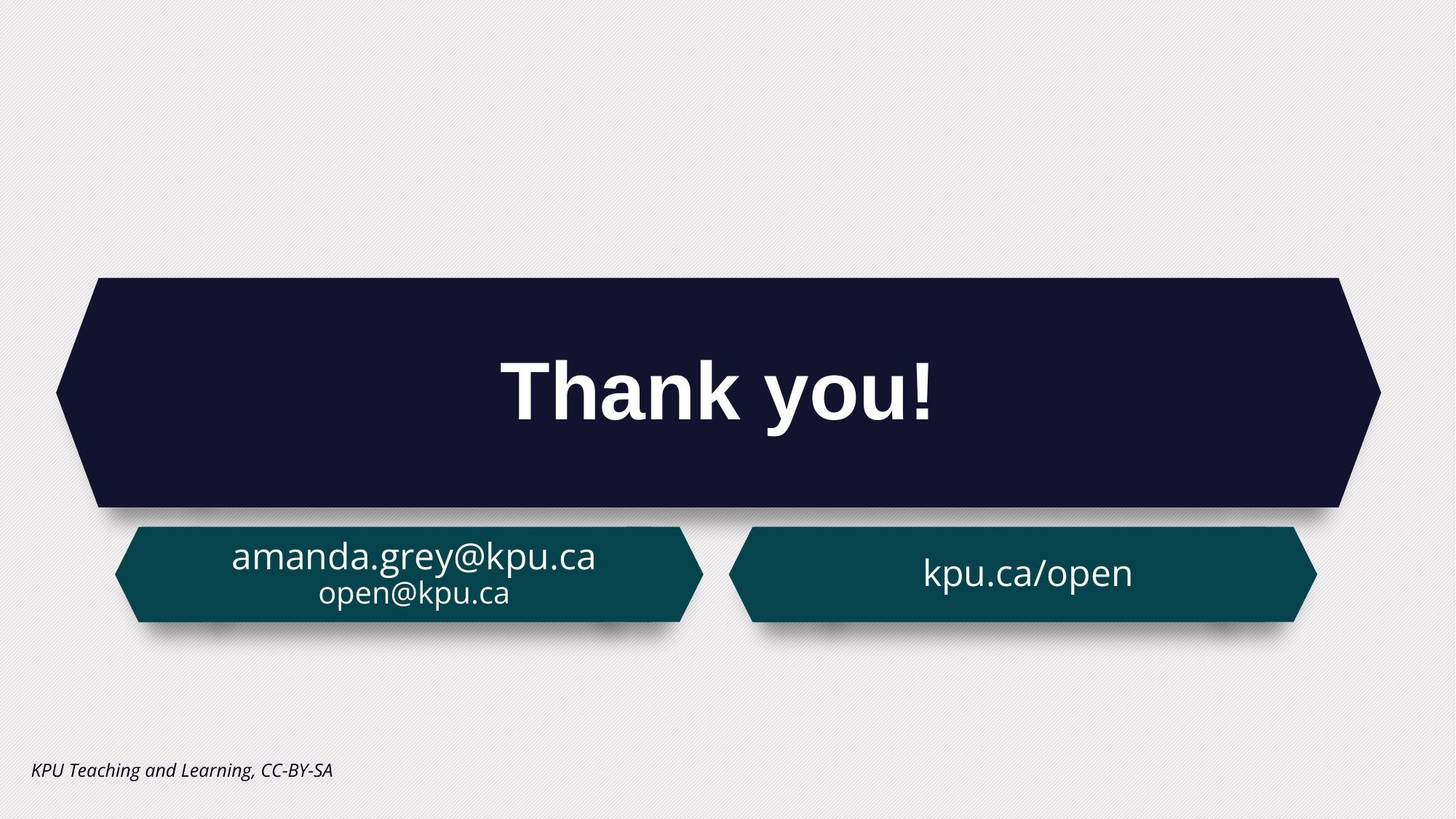

# Thank you!
KPU Teaching and Learning, CC-BY-SA